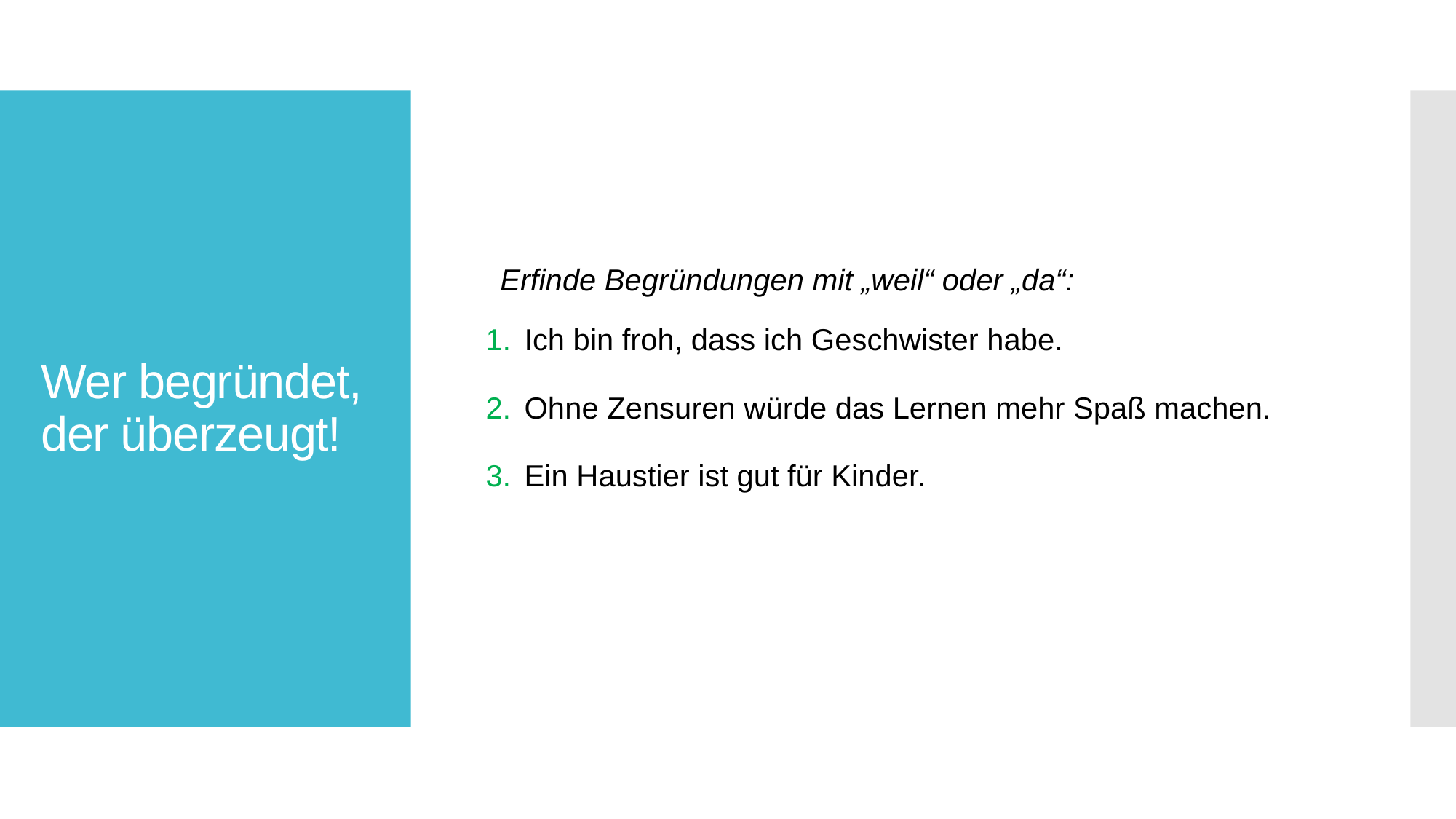

Erfinde Begründungen mit „weil“ oder „da“:
Ich bin froh, dass ich Geschwister habe.
Ohne Zensuren würde das Lernen mehr Spaß machen.
Ein Haustier ist gut für Kinder.

# Wer begründet, der überzeugt!